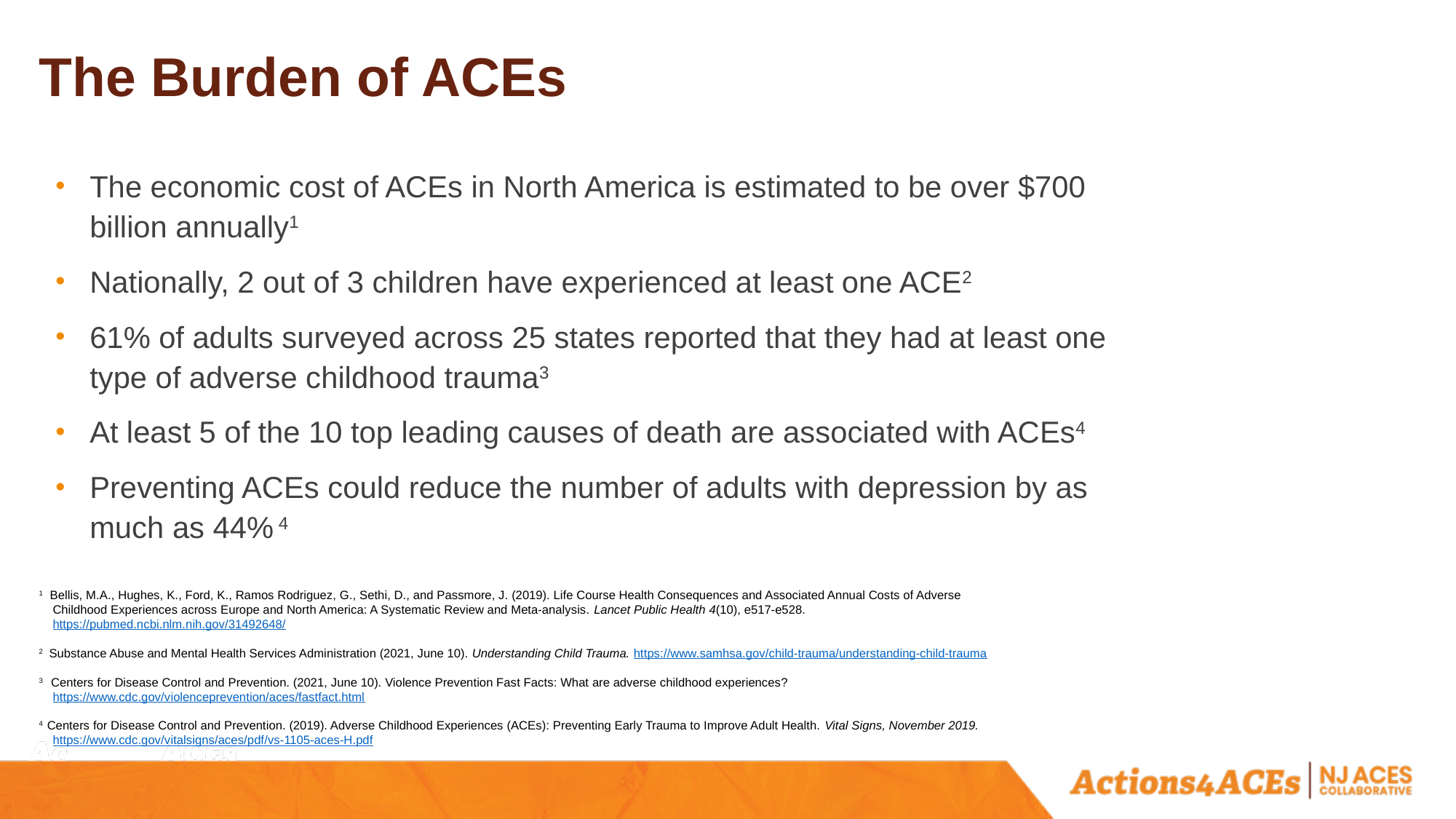

# The Burden of ACEs
The economic cost of ACEs in North America is estimated to be over $700 billion annually1
Nationally, 2 out of 3 children have experienced at least one ACE2
61% of adults surveyed across 25 states reported that they had at least one type of adverse childhood trauma3
At least 5 of the 10 top leading causes of death are associated with ACEs4
Preventing ACEs could reduce the number of adults with depression by as much as 44% 4
1  Bellis, M.A., Hughes, K., Ford, K., Ramos Rodriguez, G., Sethi, D., and Passmore, J. (2019). Life Course Health Consequences and Associated Annual Costs of Adverse Childhood Experiences across Europe and North America: A Systematic Review and Meta-analysis. Lancet Public Health 4(10), e517-e528. https://pubmed.ncbi.nlm.nih.gov/31492648/
2   Substance Abuse and Mental Health Services Administration (2021, June 10). Understanding Child Trauma. https://www.samhsa.gov/child-trauma/understanding-child-trauma

3    Centers for Disease Control and Prevention. (2021, June 10). Violence Prevention Fast Facts: What are adverse childhood experiences? https://www.cdc.gov/violenceprevention/aces/fastfact.html

4  Centers for Disease Control and Prevention. (2019). Adverse Childhood Experiences (ACEs): Preventing Early Trauma to Improve Adult Health. Vital Signs, November 2019. https://www.cdc.gov/vitalsigns/aces/pdf/vs-1105-aces-H.pdf